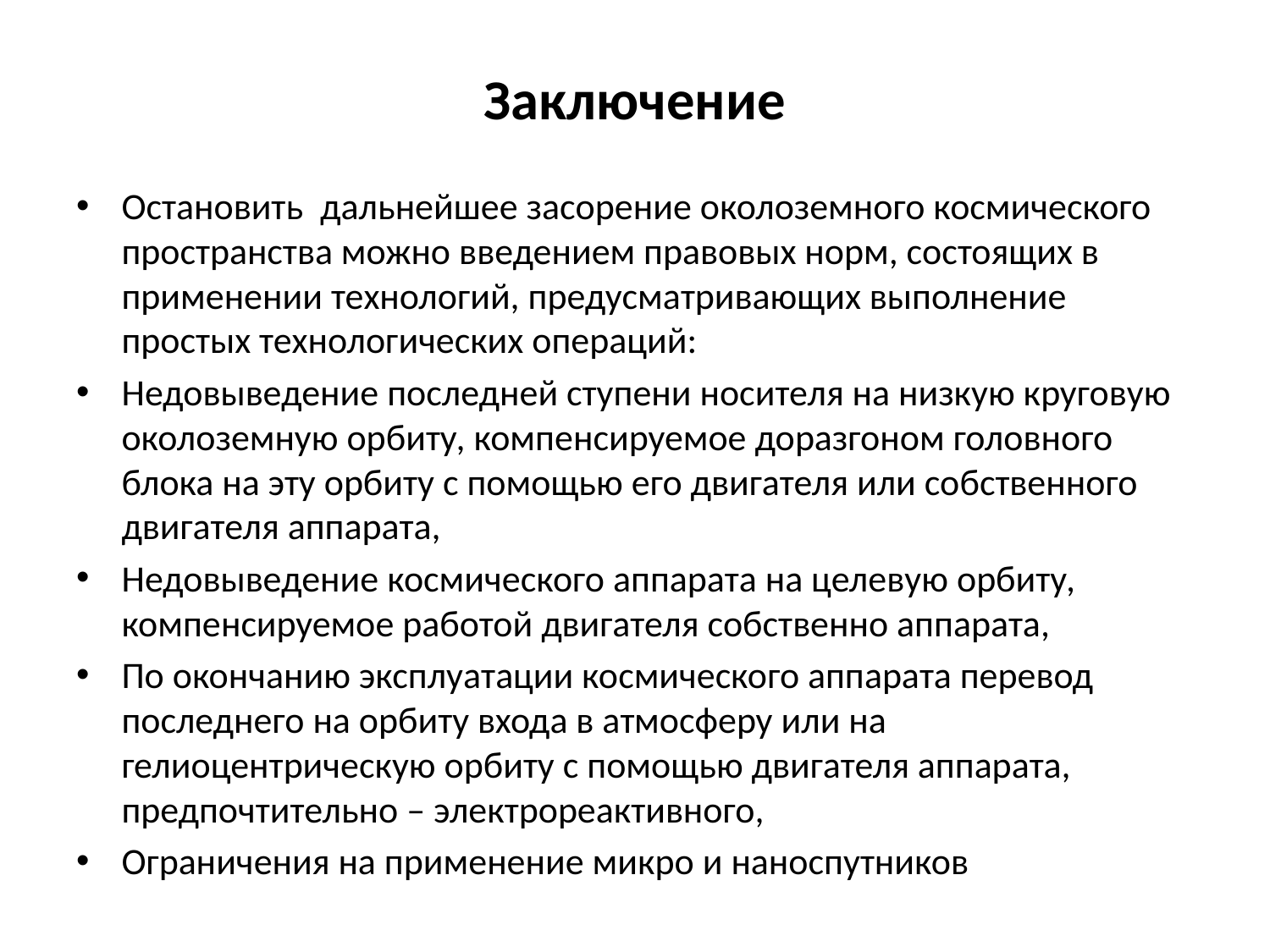

# Заключение
Остановить  дальнейшее засорение околоземного космического пространства можно введением правовых норм, состоящих в применении технологий, предусматривающих выполнение простых технологических операций:
Недовыведение последней ступени носителя на низкую круговую околоземную орбиту, компенсируемое доразгоном головного блока на эту орбиту с помощью его двигателя или собственного двигателя аппарата,
Недовыведение космического аппарата на целевую орбиту, компенсируемое работой двигателя собственно аппарата,
По окончанию эксплуатации космического аппарата перевод последнего на орбиту входа в атмосферу или на гелиоцентрическую орбиту с помощью двигателя аппарата, предпочтительно – электрореактивного,
Ограничения на применение микро и наноспутников